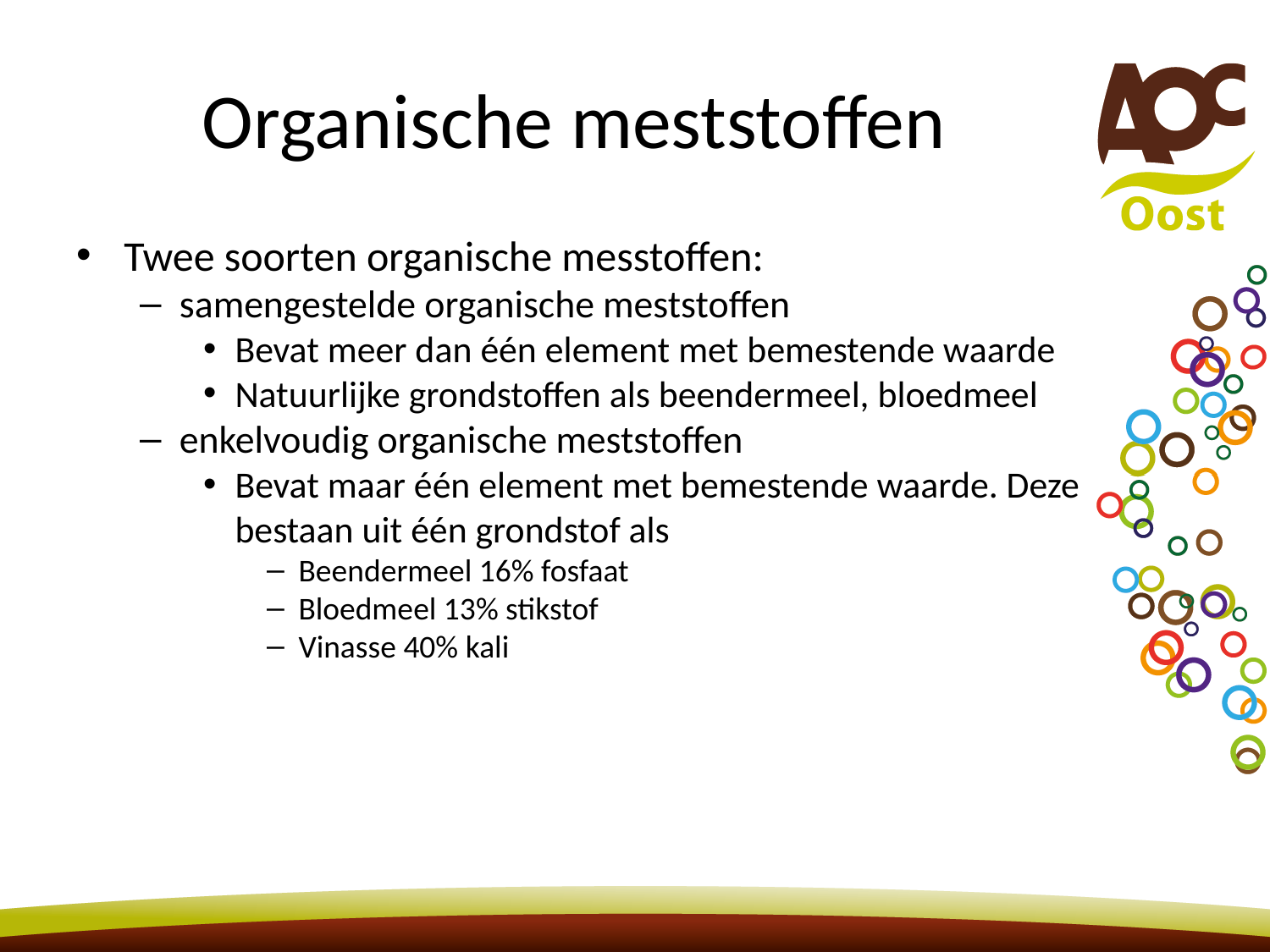

# Organische meststoffen
Twee soorten organische messtoffen:
samengestelde organische meststoffen
Bevat meer dan één element met bemestende waarde
Natuurlijke grondstoffen als beendermeel, bloedmeel
enkelvoudig organische meststoffen
Bevat maar één element met bemestende waarde. Deze bestaan uit één grondstof als
Beendermeel 16% fosfaat
Bloedmeel 13% stikstof
Vinasse 40% kali